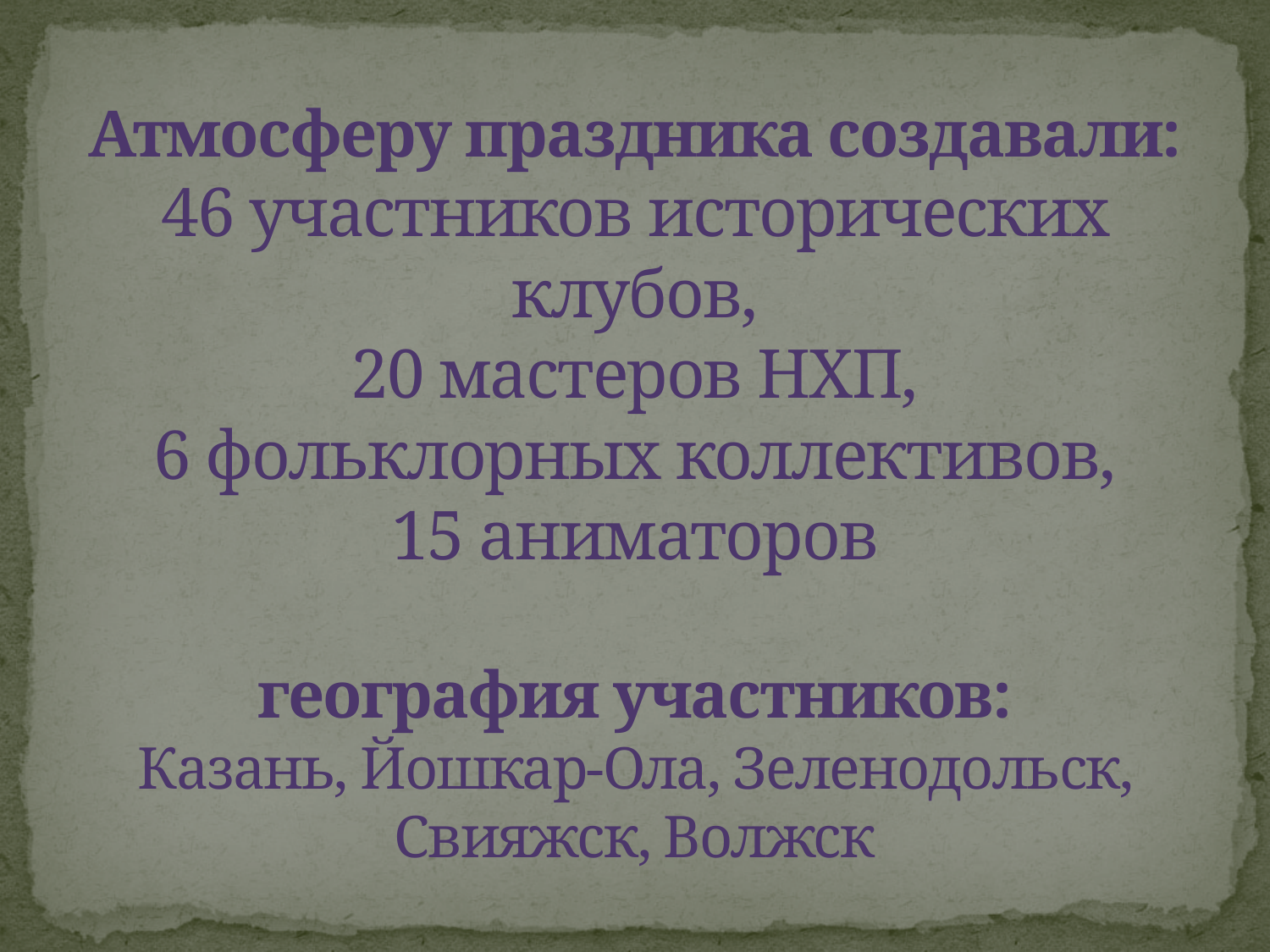

# Атмосферу праздника создавали: 46 участников исторических клубов, 20 мастеров НХП, 6 фольклорных коллективов, 15 аниматоров география участников: Казань, Йошкар-Ола, Зеленодольск, Свияжск, Волжск